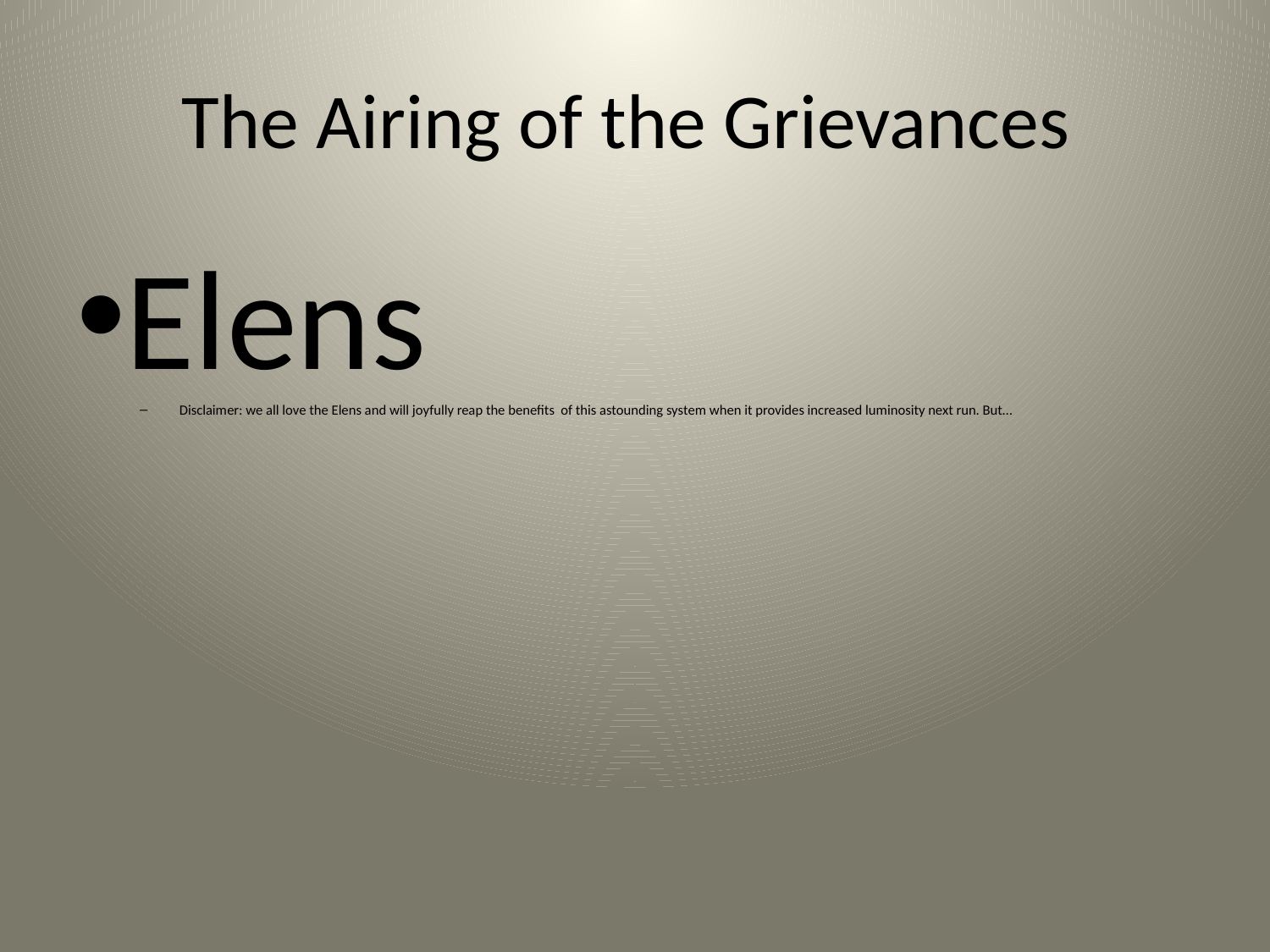

# The Airing of the Grievances
Elens
Disclaimer: we all love the Elens and will joyfully reap the benefits  of this astounding system when it provides increased luminosity next run. But…